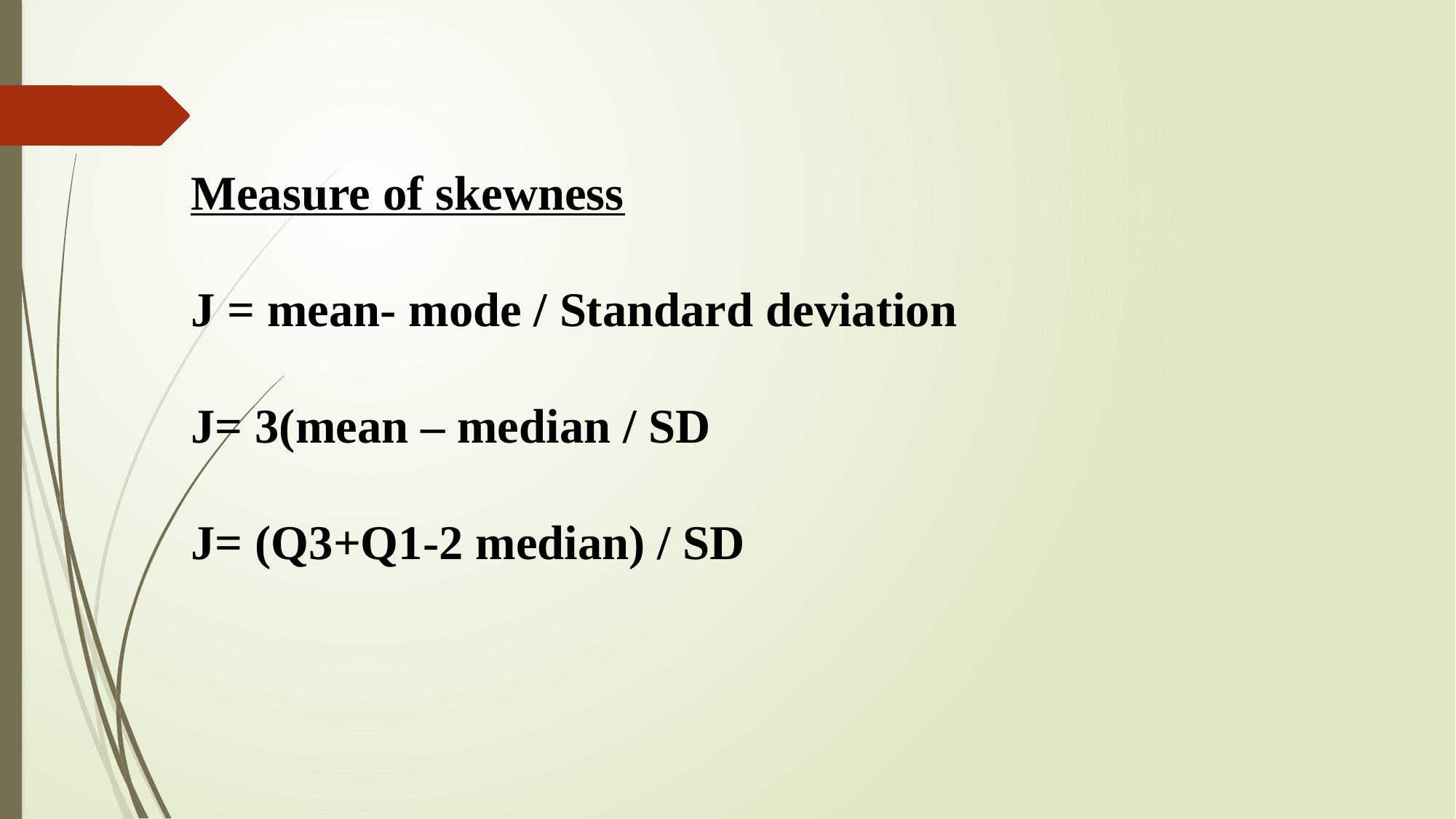

Measure of skewness

J = mean- mode / Standard deviation

J= 3(mean – median / SD

J= (Q3+Q1-2 median) / SD